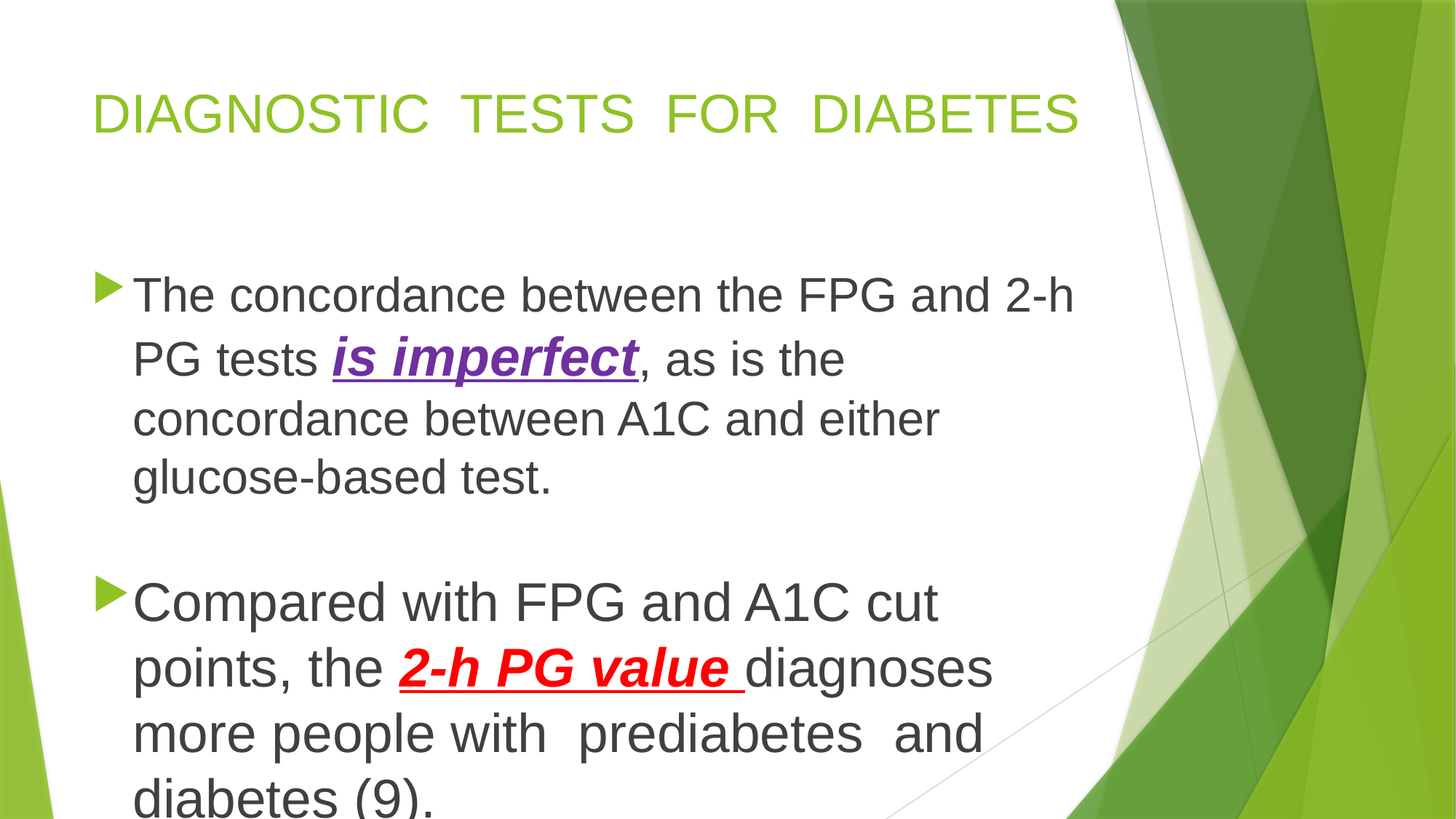

# DIAGNOSTIC  TESTS  FOR  DIABETES
The concordance between the FPG and 2-h PG tests is imperfect, as is the concordance between A1C and either glucose-based test.

Compared with FPG and A1C cut points, the 2-h PG value diagnoses more people with  prediabetes  and  diabetes (9).